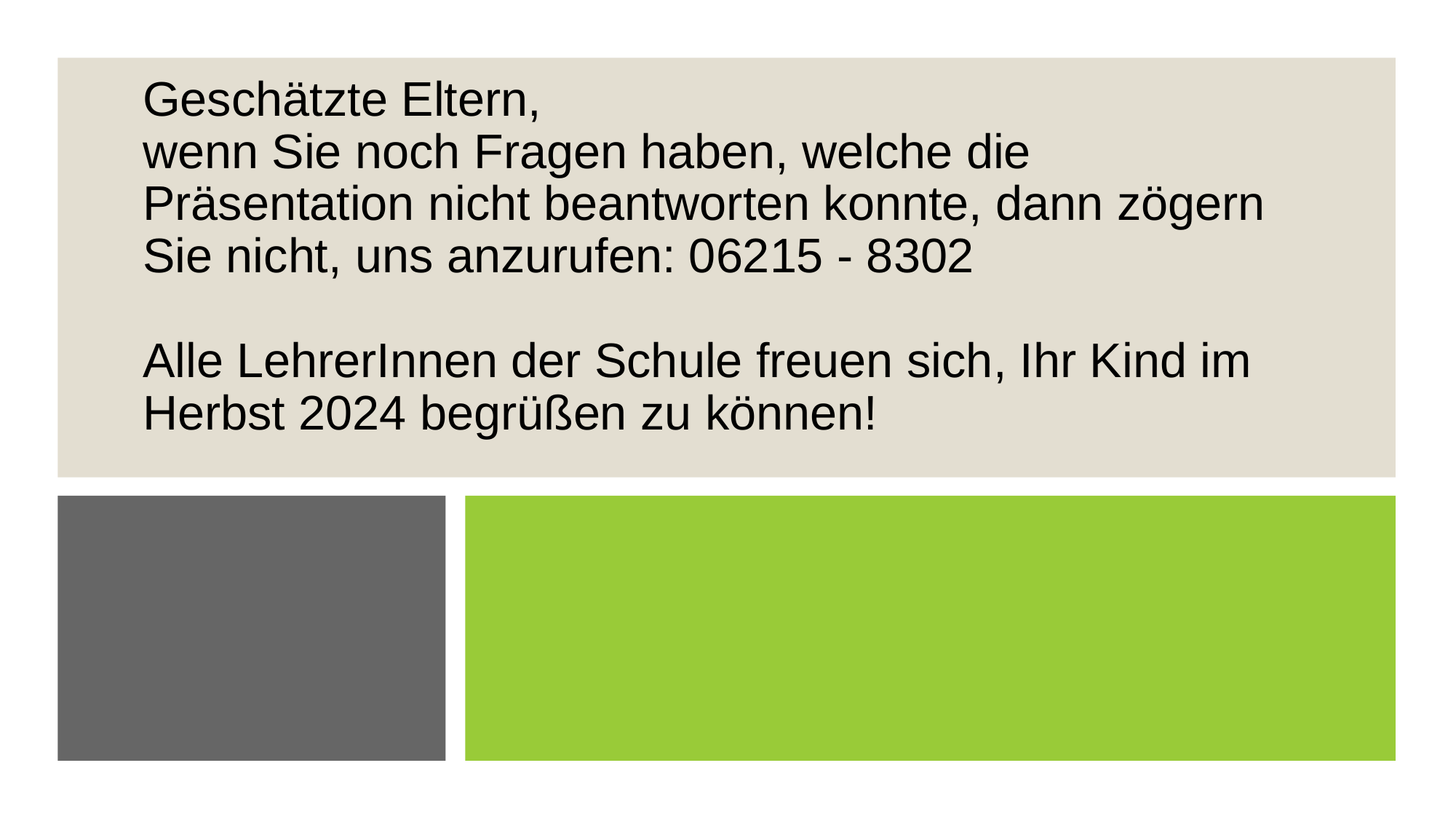

Geschätzte Eltern,
wenn Sie noch Fragen haben, welche die Präsentation nicht beantworten konnte, dann zögern Sie nicht, uns anzurufen: 06215 - 8302
Alle LehrerInnen der Schule freuen sich, Ihr Kind im Herbst 2024 begrüßen zu können!